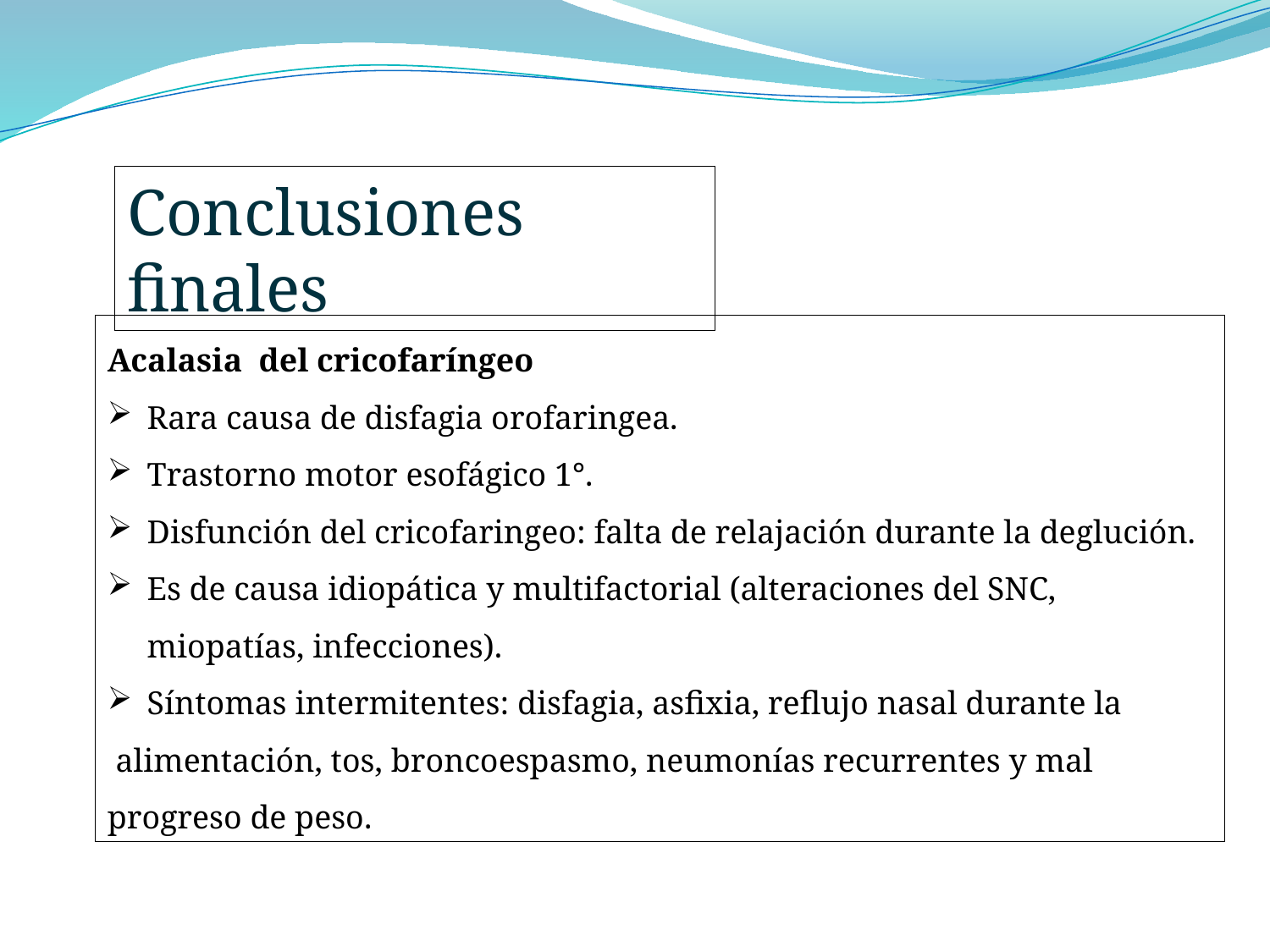

Conclusiones finales
Acalasia  del cricofaríngeo
Rara causa de disfagia orofaringea.
Trastorno motor esofágico 1°.
Disfunción del cricofaringeo: falta de relajación durante la deglución.
Es de causa idiopática y multifactorial (alteraciones del SNC, miopatías, infecciones).
Síntomas intermitentes: disfagia, asfixia, reflujo nasal durante la
 alimentación, tos, broncoespasmo, neumonías recurrentes y mal progreso de peso.